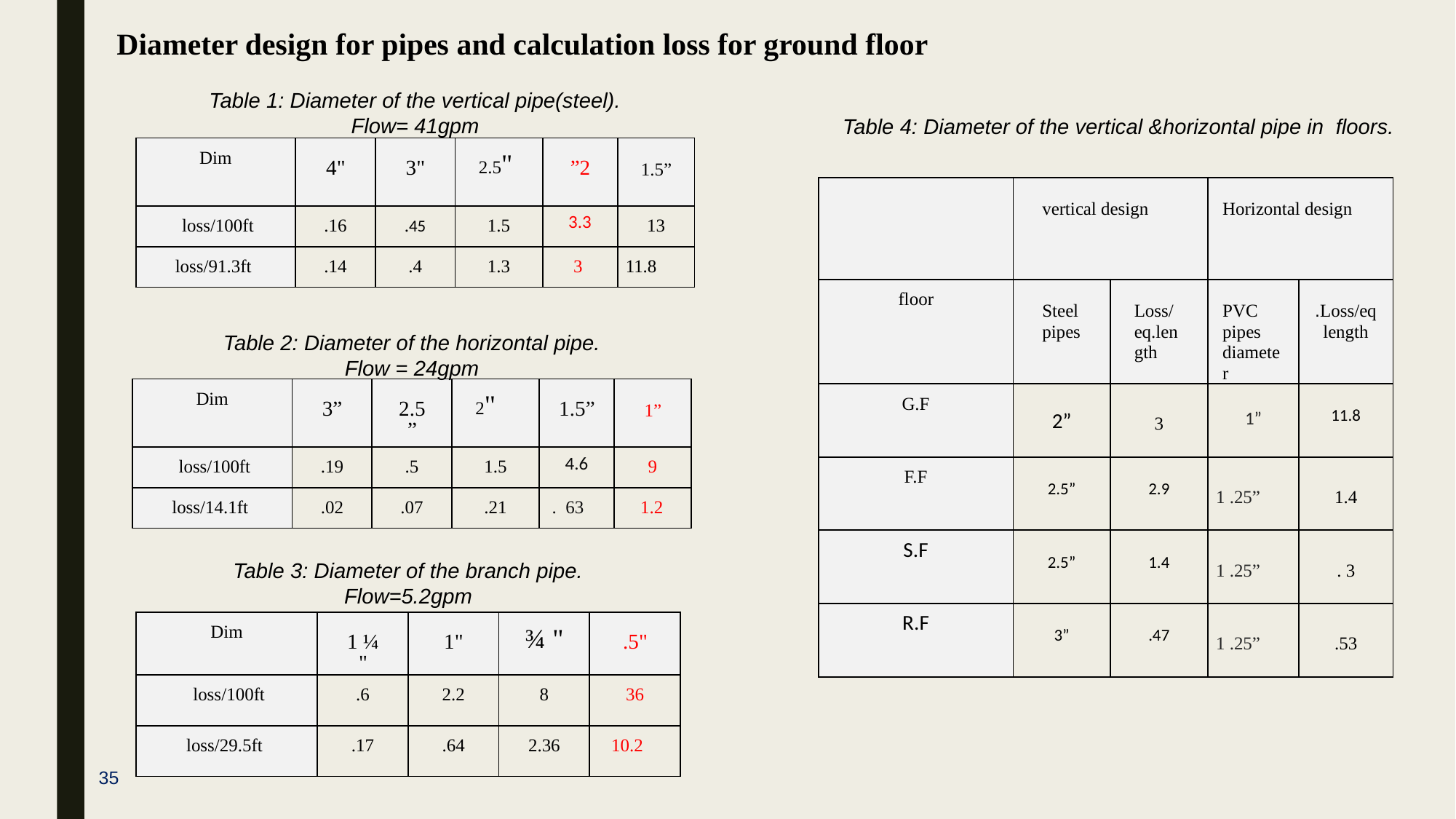

Diameter design for pipes and calculation loss for ground floor

Table 1: Diameter of the vertical pipe(steel).
Flow= 41gpm

Table 4: Diameter of the vertical &horizontal pipe in  floors.

| Dim | 4" | 3" | 2.5" | ”2 | 1.5” |
| --- | --- | --- | --- | --- | --- |
| loss/100ft | .16 | .45 | 1.5 | 3.3 | 13 |
| loss/91.3ft | .14 | .4 | 1.3 | 3 | 11.8 |
|  | vertical design |  | Horizontal design |  |
| --- | --- | --- | --- | --- |
| floor | Steel pipes | Loss/eq.length | PVC pipes diameter | Loss/eq. length |
| G.F | 2” | 3 | 1” | 11.8 |
| F.F | 2.5” | 2.9 | 1 .25” | 1.4 |
| S.F | 2.5” | 1.4 | 1 .25” | . 3 |
| R.F | 3” | .47 | 1 .25” | .53 |

Table 2: Diameter of the horizontal pipe.
Flow = 24gpm

| Dim | 3” | 2.5” | 2" | 1.5” | 1” |
| --- | --- | --- | --- | --- | --- |
| loss/100ft | .19 | .5 | 1.5 | 4.6 | 9 |
| loss/14.1ft | .02 | .07 | .21 | . 63 | 1.2 |
Table 3: Diameter of the branch pipe.
Flow=5.2gpm
| Dim | 1 ¼ " | 1" | ¾ " | .5" |
| --- | --- | --- | --- | --- |
| loss/100ft | .6 | 2.2 | 8 | 36 |
| loss/29.5ft | .17 | .64 | 2.36 | 10.2 |
35